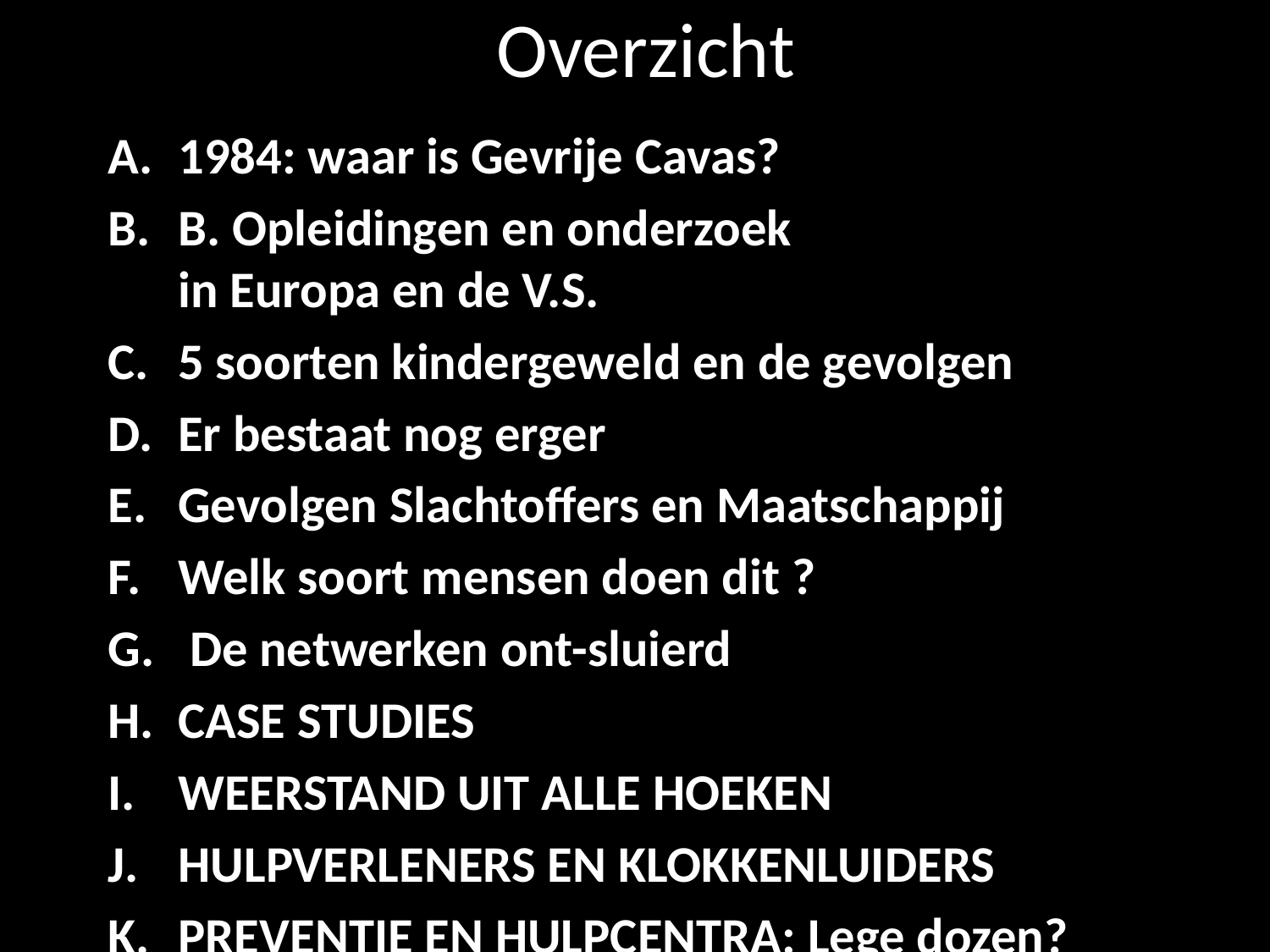

# Overzicht
1984: waar is Gevrije Cavas?
B. Opleidingen en onderzoek
in Europa en de V.S.
5 soorten kindergeweld en de gevolgen
Er bestaat nog erger
Gevolgen Slachtoffers en Maatschappij
Welk soort mensen doen dit ?
 De netwerken ont-sluierd
CASE STUDIES
WEERSTAND UIT ALLE HOEKEN
HULPVERLENERS EN KLOKKENLUIDERS
PREVENTIE EN HULPCENTRA: Lege dozen?